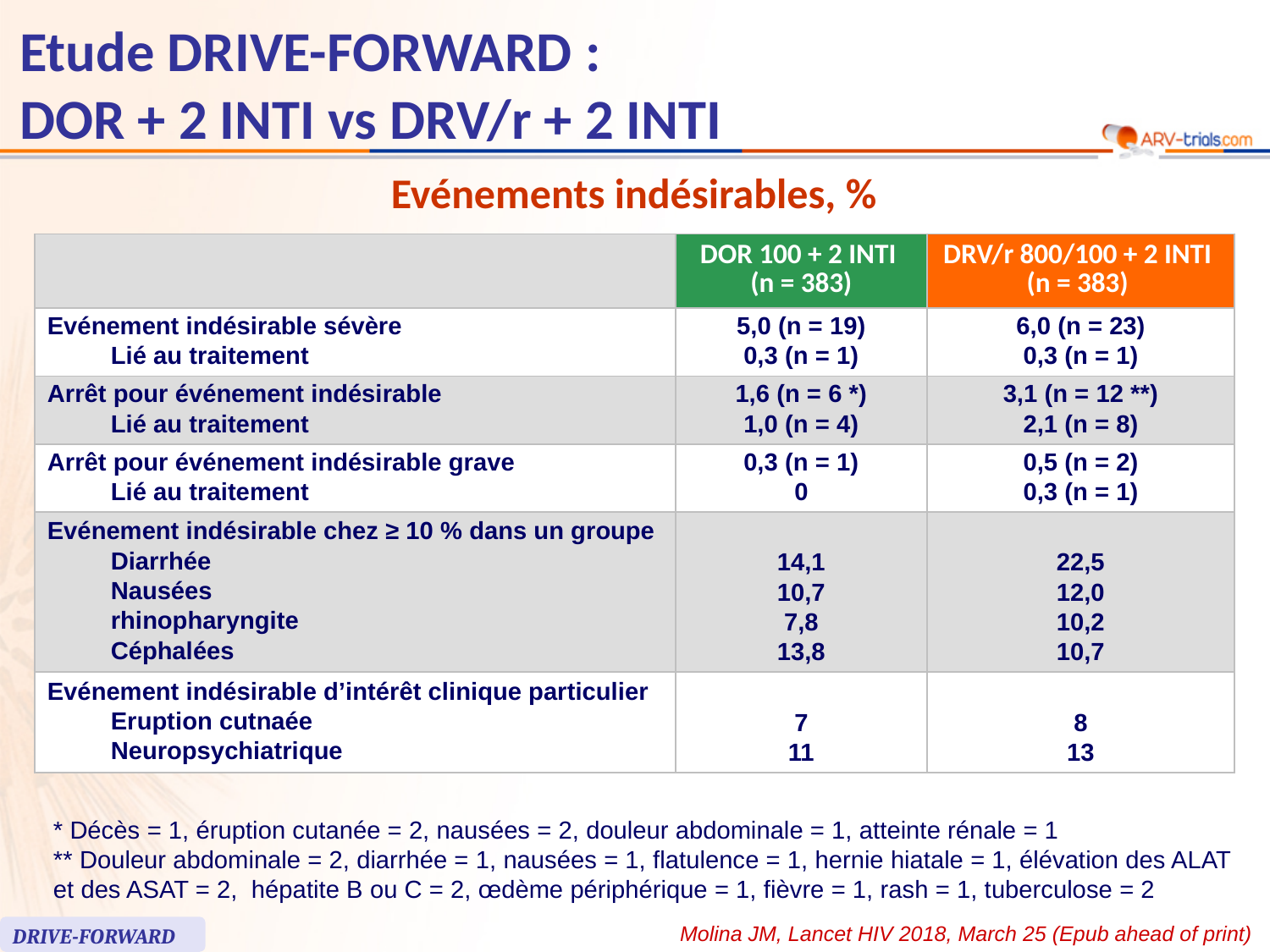

62
# Etude DRIVE-FORWARD : DOR + 2 INTI vs DRV/r + 2 INTI
Evénements indésirables, %
|  | DOR 100 + 2 INTI (n = 383) | DRV/r 800/100 + 2 INTI (n = 383) |
| --- | --- | --- |
| Evénement indésirable sévère Lié au traitement | 5,0 (n = 19) 0,3 (n = 1) | 6,0 (n = 23) 0,3 (n = 1) |
| Arrêt pour événement indésirable Lié au traitement | 1,6 (n = 6 \*) 1,0 (n = 4) | 3,1 (n = 12 \*\*) 2,1 (n = 8) |
| Arrêt pour événement indésirable grave Lié au traitement | 0,3 (n = 1) 0 | 0,5 (n = 2) 0,3 (n = 1) |
| Evénement indésirable chez ≥ 10 % dans un groupe Diarrhée Nausées rhinopharyngite Céphalées | 14,1 10,7 7,8 13,8 | 22,5 12,0 10,2 10,7 |
| Evénement indésirable d’intérêt clinique particulier Eruption cutnaée Neuropsychiatrique | 7 11 | 8 13 |
* Décès = 1, éruption cutanée = 2, nausées = 2, douleur abdominale = 1, atteinte rénale = 1
** Douleur abdominale = 2, diarrhée = 1, nausées = 1, flatulence = 1, hernie hiatale = 1, élévation des ALAT
et des ASAT = 2,  hépatite B ou C = 2, œdème périphérique = 1, fièvre = 1, rash = 1, tuberculose = 2
Molina JM, Lancet HIV 2018, March 25 (Epub ahead of print)
DRIVE-FORWARD